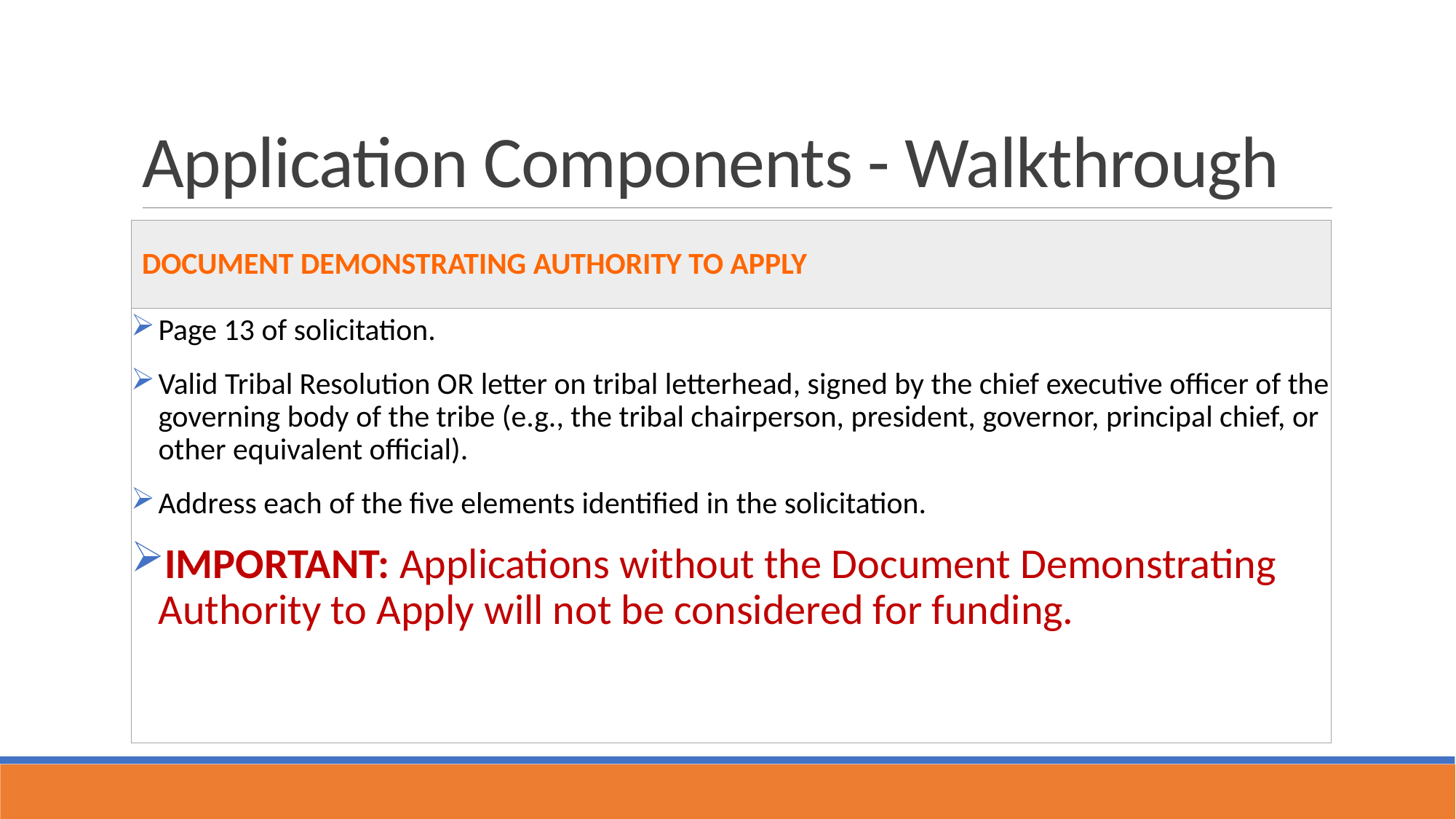

# Application Components - Walkthrough
Document demonstrating authority to apply
Page 13 of solicitation.
Valid Tribal Resolution OR letter on tribal letterhead, signed by the chief executive officer of the governing body of the tribe (e.g., the tribal chairperson, president, governor, principal chief, or other equivalent official).
Address each of the five elements identified in the solicitation.
IMPORTANT: Applications without the Document Demonstrating Authority to Apply will not be considered for funding.